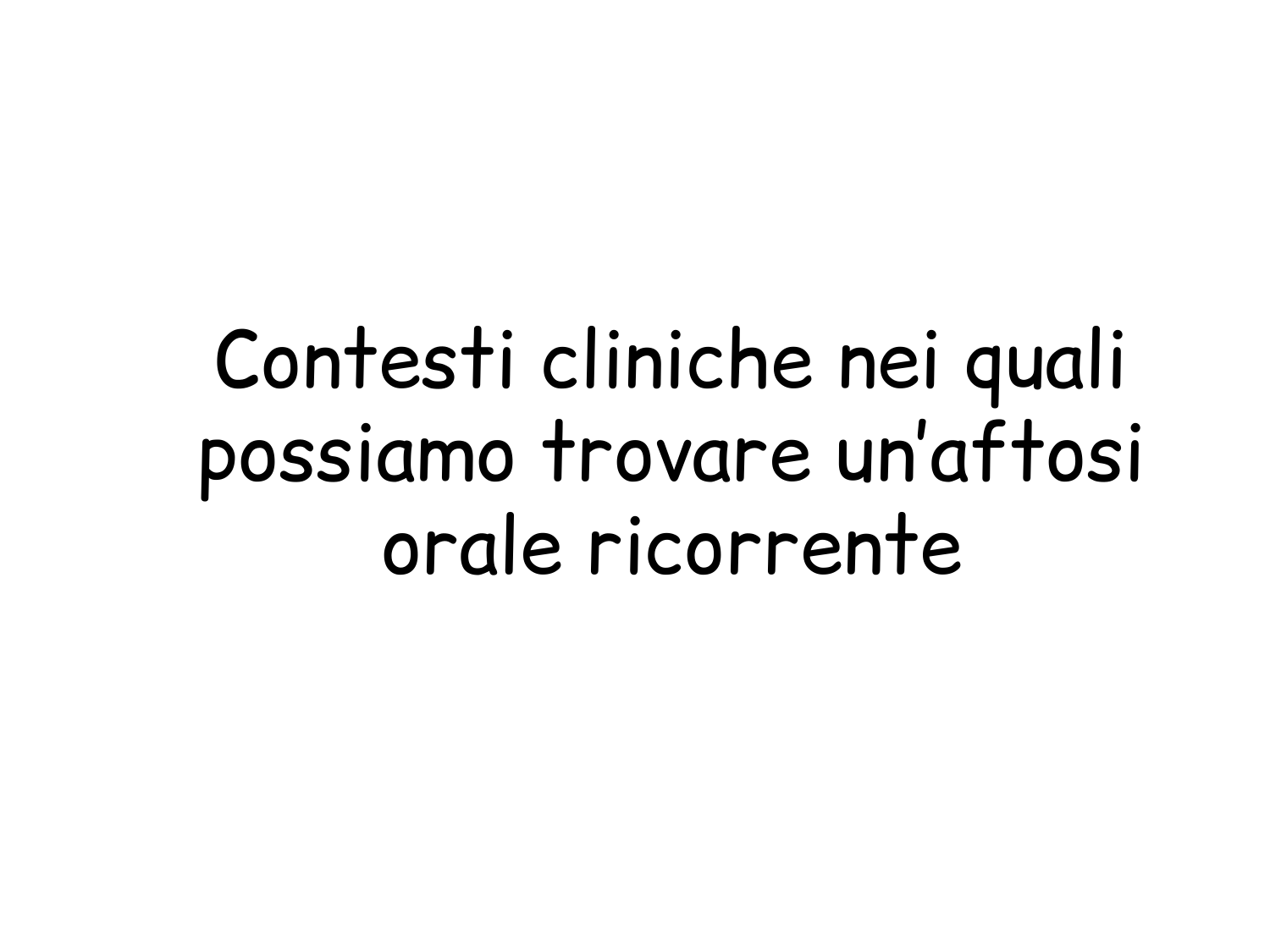

Contesti cliniche nei quali possiamo trovare un’aftosi orale ricorrente